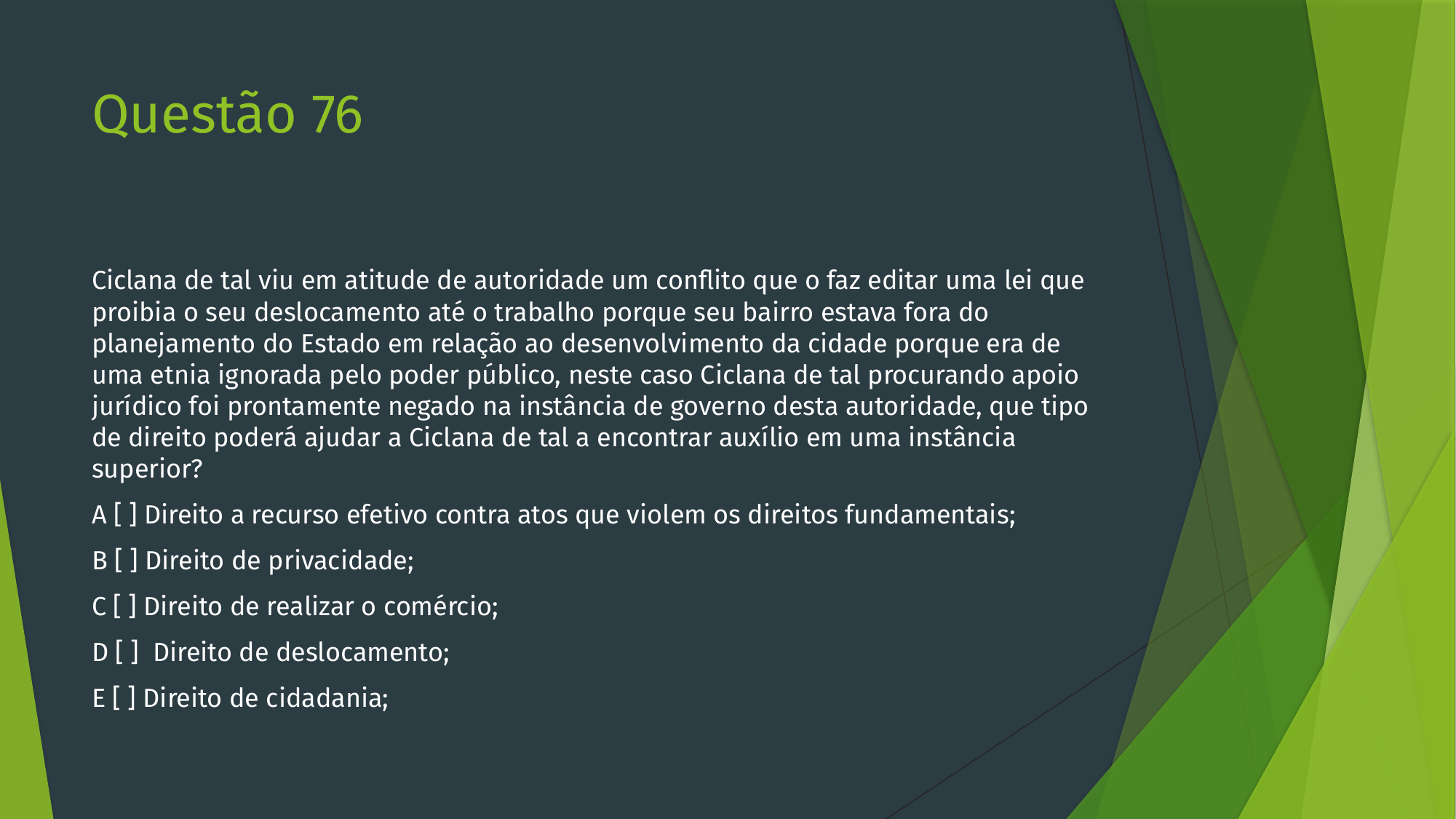

# Questão 76
Ciclana de tal viu em atitude de autoridade um conflito que o faz editar uma lei que proibia o seu deslocamento até o trabalho porque seu bairro estava fora do planejamento do Estado em relação ao desenvolvimento da cidade porque era de uma etnia ignorada pelo poder público, neste caso Ciclana de tal procurando apoio jurídico foi prontamente negado na instância de governo desta autoridade, que tipo de direito poderá ajudar a Ciclana de tal a encontrar auxílio em uma instância superior?
A [ ] Direito a recurso efetivo contra atos que violem os direitos fundamentais;
B [ ] Direito de privacidade;
C [ ] Direito de realizar o comércio;
D [ ]  Direito de deslocamento;
E [ ] Direito de cidadania;